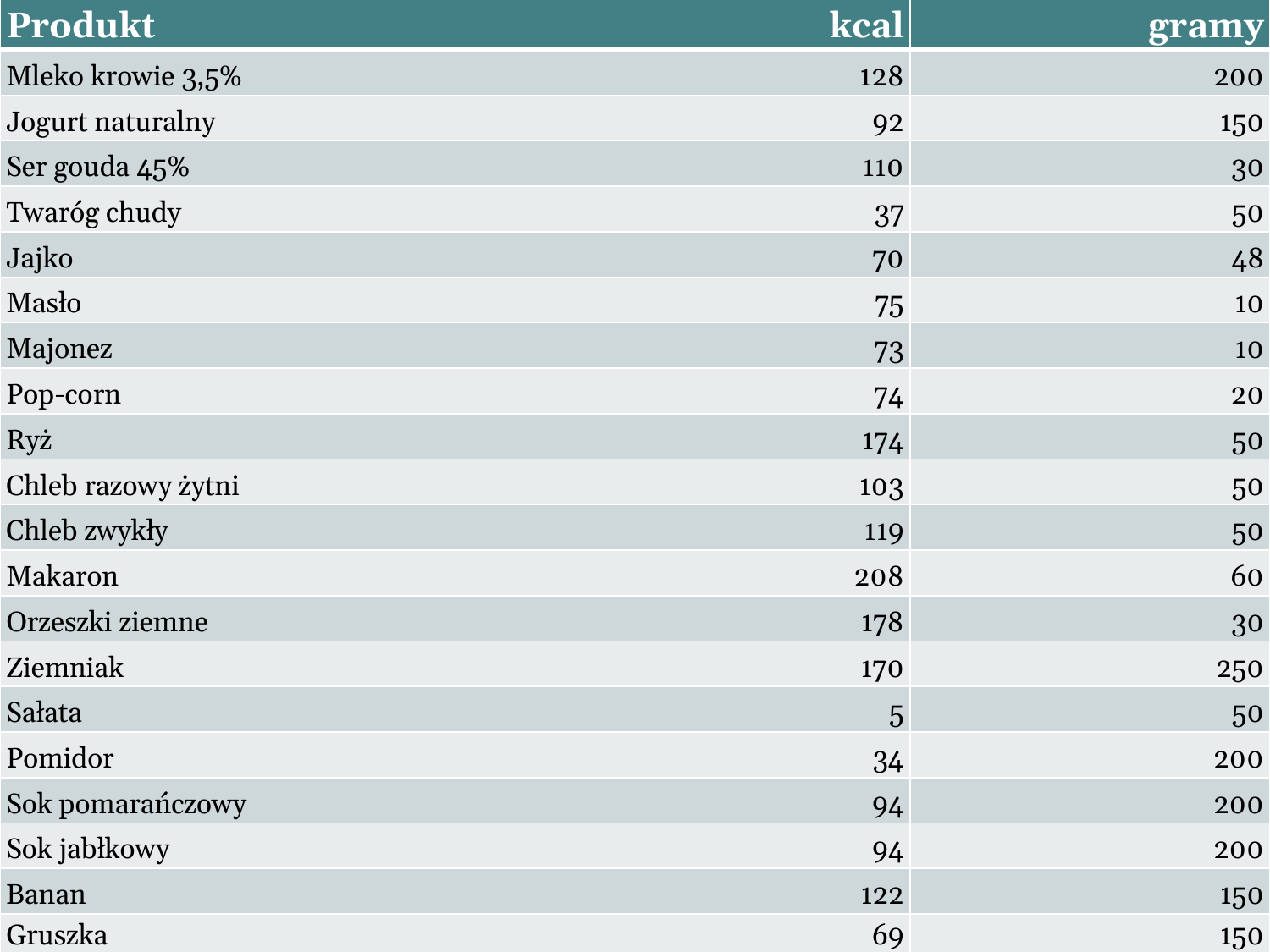

| Produkt | kcal | gramy |
| --- | --- | --- |
| Mleko krowie 3,5% | 128 | 200 |
| Jogurt naturalny | 92 | 150 |
| Ser gouda 45% | 110 | 30 |
| Twaróg chudy | 37 | 50 |
| Jajko | 70 | 48 |
| Masło | 75 | 10 |
| Majonez | 73 | 10 |
| Pop-corn | 74 | 20 |
| Ryż | 174 | 50 |
| Chleb razowy żytni | 103 | 50 |
| Chleb zwykły | 119 | 50 |
| Makaron | 208 | 60 |
| Orzeszki ziemne | 178 | 30 |
| Ziemniak | 170 | 250 |
| Sałata | 5 | 50 |
| Pomidor | 34 | 200 |
| Sok pomarańczowy | 94 | 200 |
| Sok jabłkowy | 94 | 200 |
| Banan | 122 | 150 |
| Gruszka | 69 | 150 |
# Produkty i kalorie